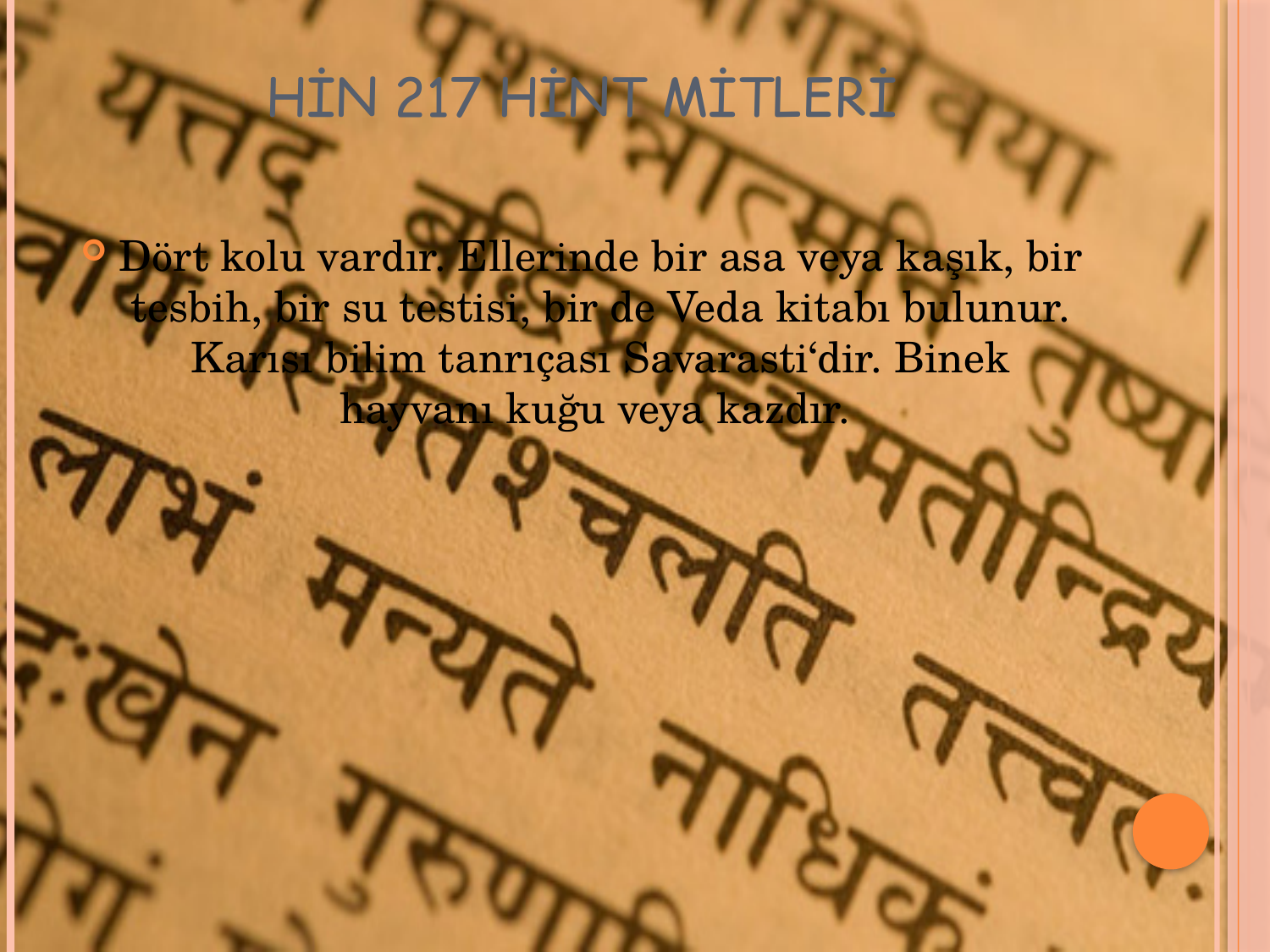

# HİN 217 HİNT MİTLERİ
Dört kolu vardır. Ellerinde bir asa veya kaşık, bir tesbih, bir su testisi, bir de Veda kitabı bulunur. Karısı bilim tanrıçası Savarasti‘dir. Binek hayvanı kuğu veya kazdır.